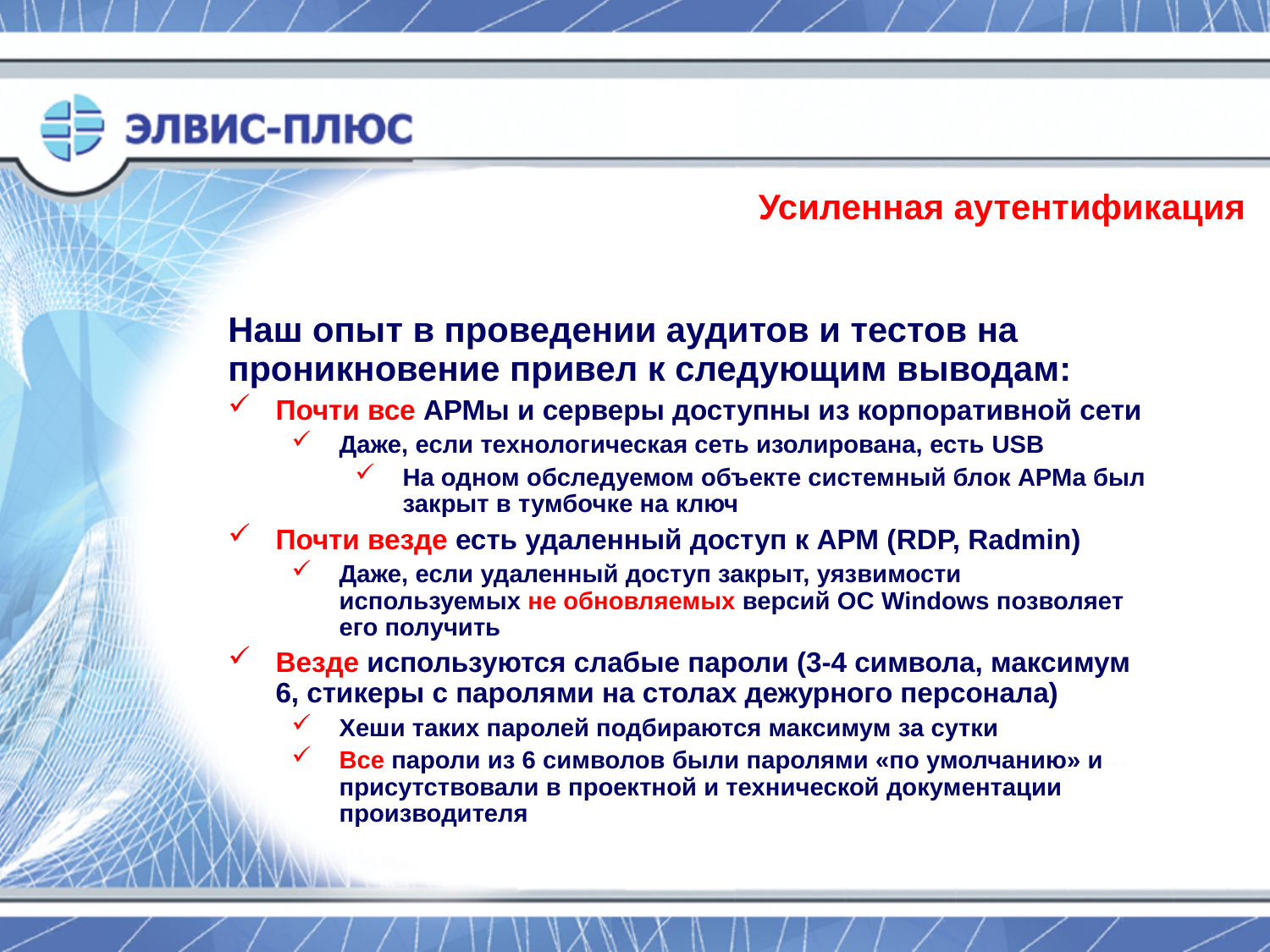

Усиленная аутентификация
Наш опыт в проведении аудитов и тестов на проникновение привел к следующим выводам:
Почти все АРМы и серверы доступны из корпоративной сети
Даже, если технологическая сеть изолирована, есть USB
На одном обследуемом объекте системный блок АРМа был закрыт в тумбочке на ключ
Почти везде есть удаленный доступ к АРМ (RDP, Radmin)
Даже, если удаленный доступ закрыт, уязвимости используемых не обновляемых версий ОС Windows позволяет его получить
Везде используются слабые пароли (3-4 символа, максимум 6, стикеры с паролями на столах дежурного персонала)
Хеши таких паролей подбираются максимум за сутки
Все пароли из 6 символов были паролями «по умолчанию» и присутствовали в проектной и технической документации производителя